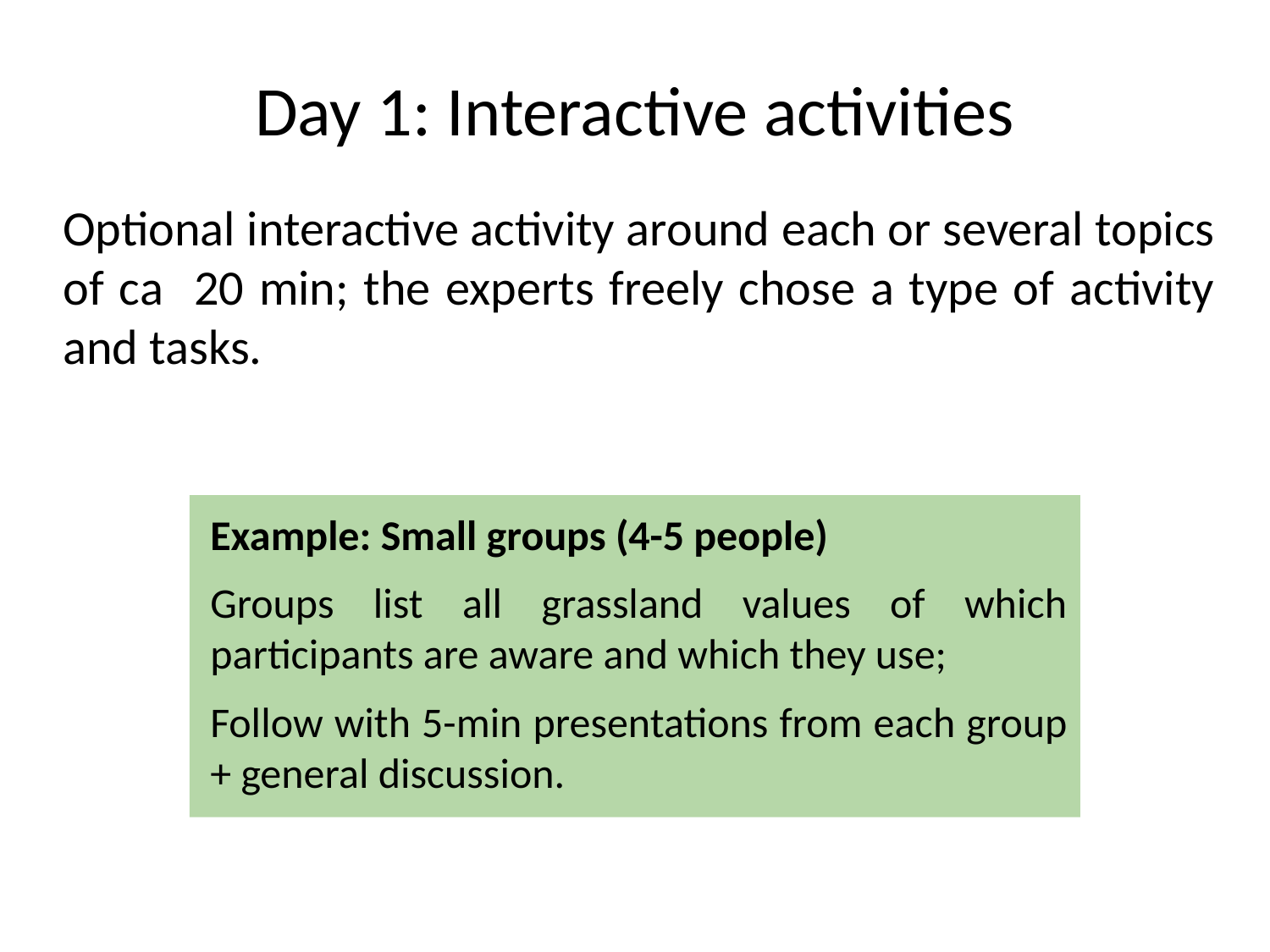

# Day 1: Interactive activities
Optional interactive activity around each or several topics of ca  20 min; the experts freely chose a type of activity and tasks.

Example: Small groups (4-5 people)
Groups list all grassland values of which participants are aware and which they use;
Follow with 5-min presentations from each group + general discussion.